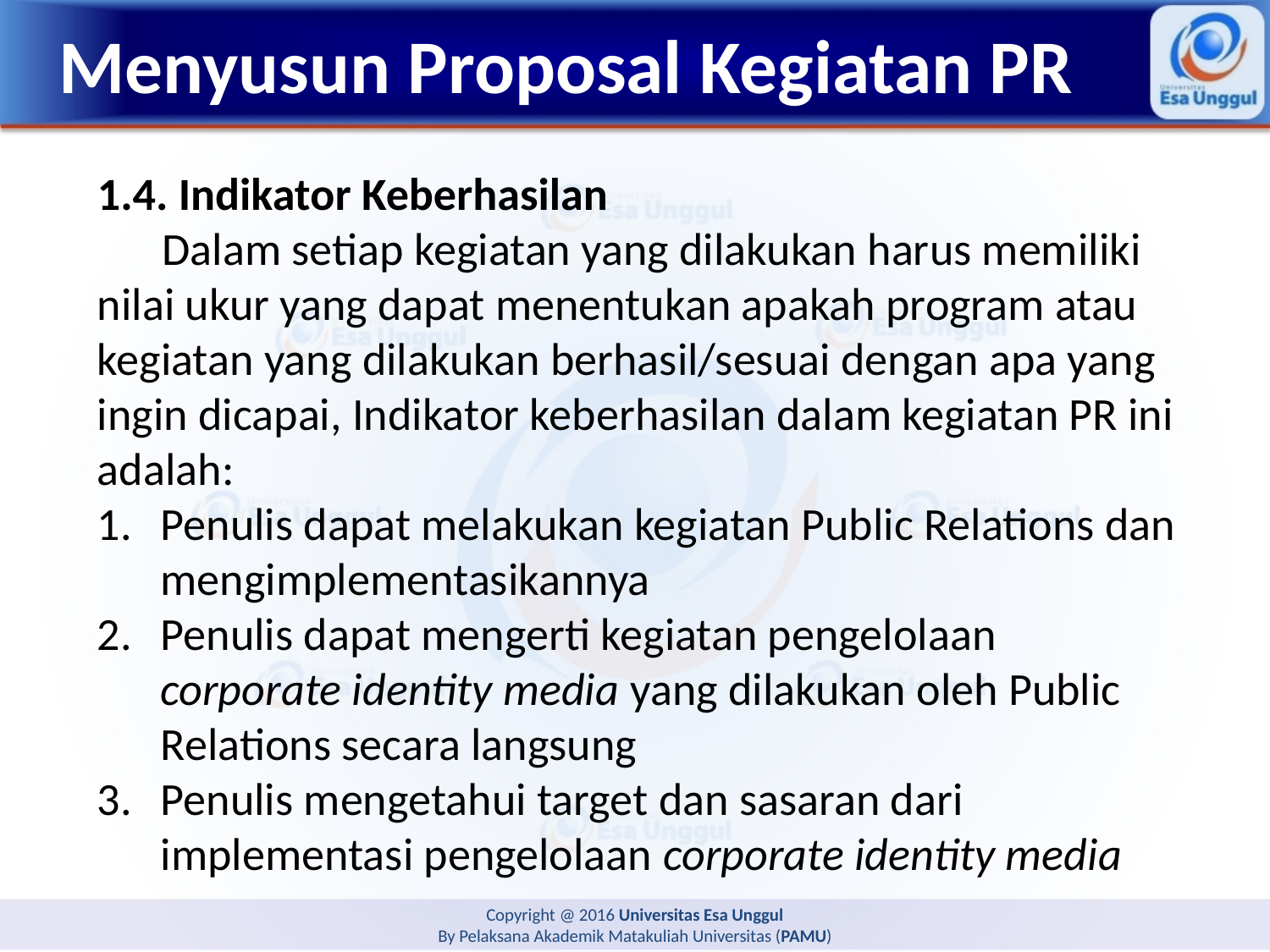

# Menyusun Proposal Kegiatan PR
1.4. Indikator Keberhasilan
Dalam setiap kegiatan yang dilakukan harus memiliki nilai ukur yang dapat menentukan apakah program atau kegiatan yang dilakukan berhasil/sesuai dengan apa yang ingin dicapai, Indikator keberhasilan dalam kegiatan PR ini adalah:
Penulis dapat melakukan kegiatan Public Relations dan mengimplementasikannya
Penulis dapat mengerti kegiatan pengelolaan corporate identity media yang dilakukan oleh Public Relations secara langsung
Penulis mengetahui target dan sasaran dari implementasi pengelolaan corporate identity media